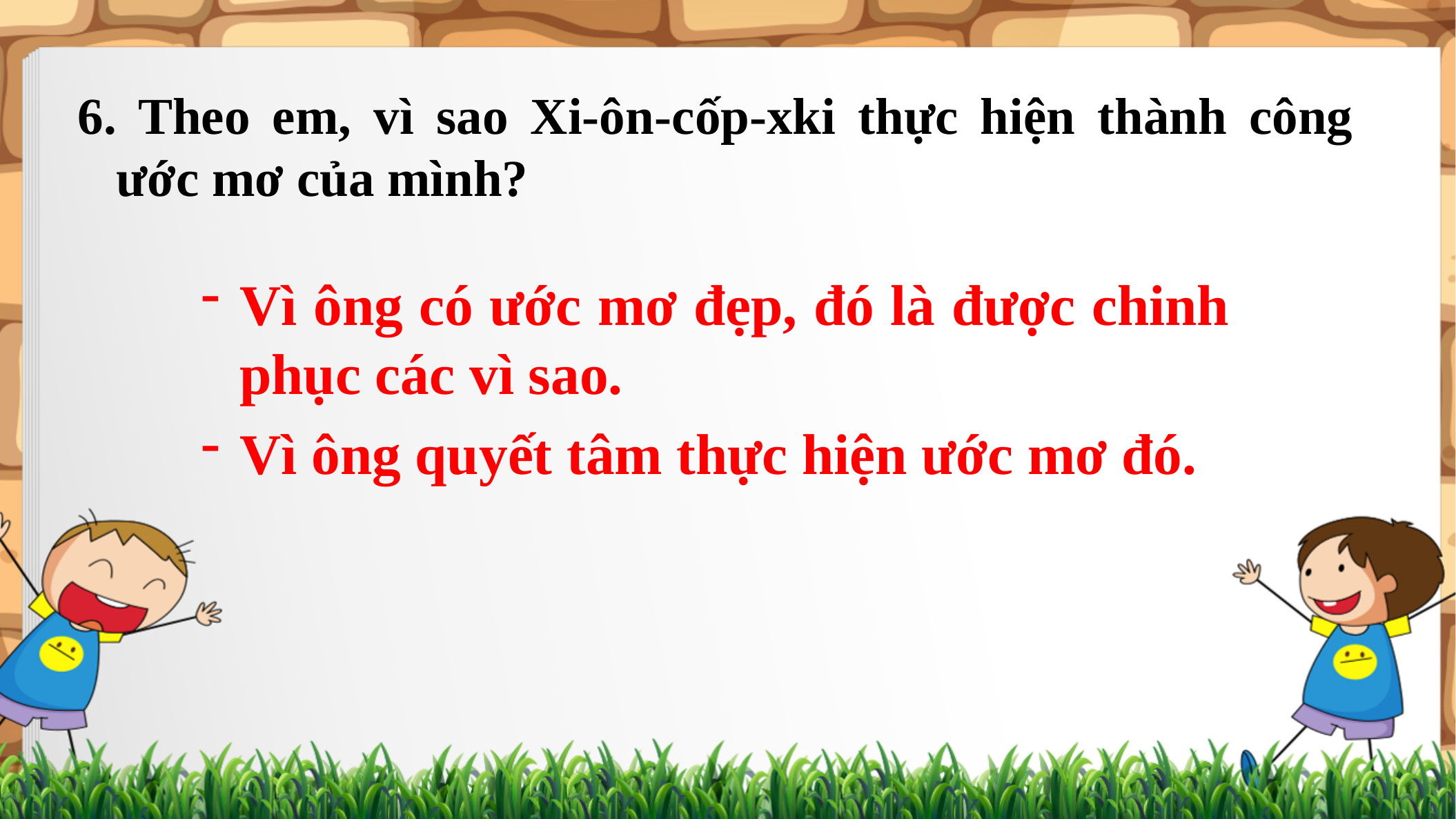

6. Theo em, vì sao Xi-ôn-cốp-xki thực hiện thành công ước mơ của mình?
Vì ông có ước mơ đẹp, đó là được chinh phục các vì sao.
Vì ông quyết tâm thực hiện ước mơ đó.